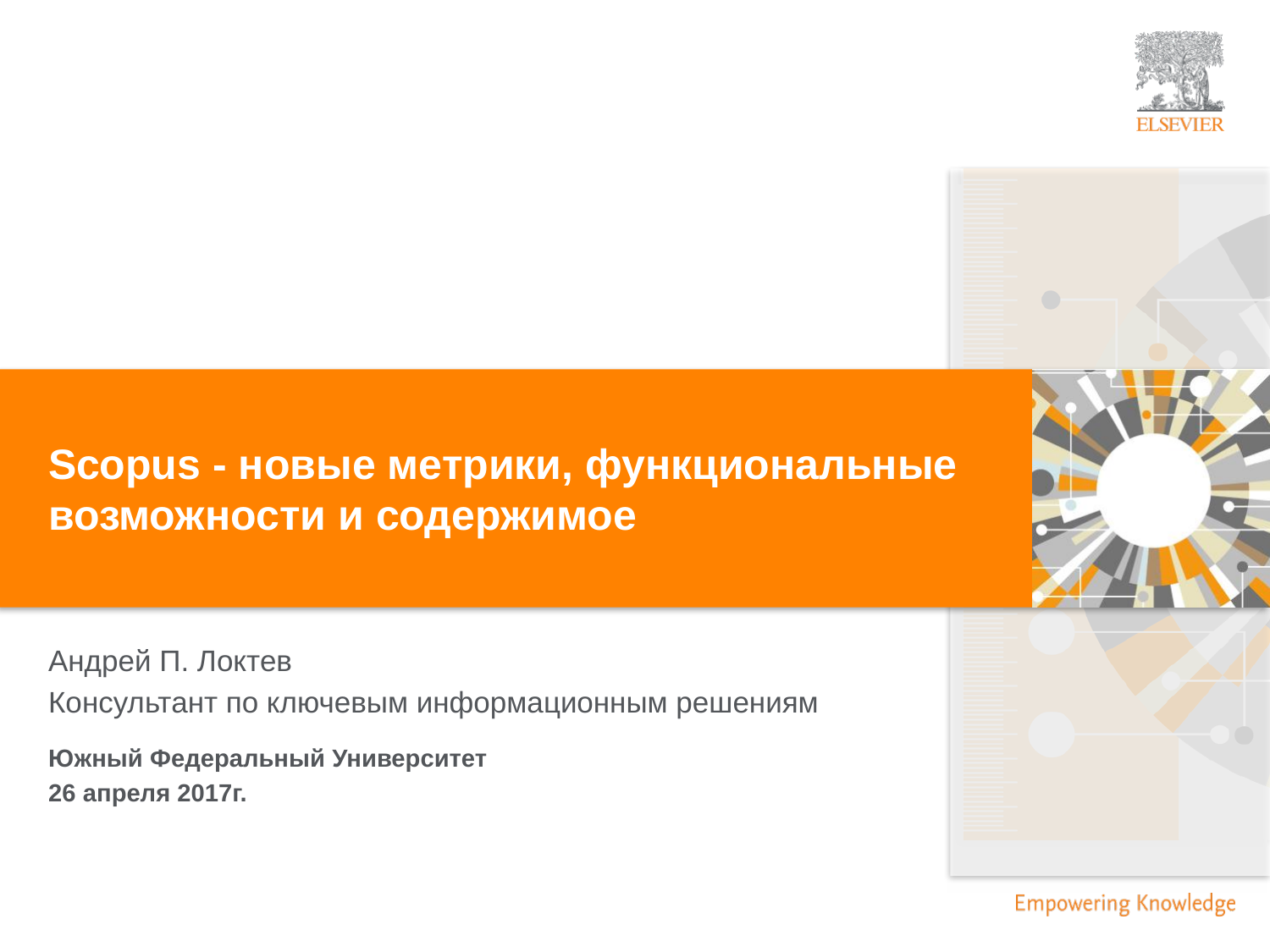

# Scopus - новые метрики, функциональные возможности и содержимое
Андрей П. Локтев
Консультант по ключевым информационным решениям
Южный Федеральный Университет
26 апреля 2017г.